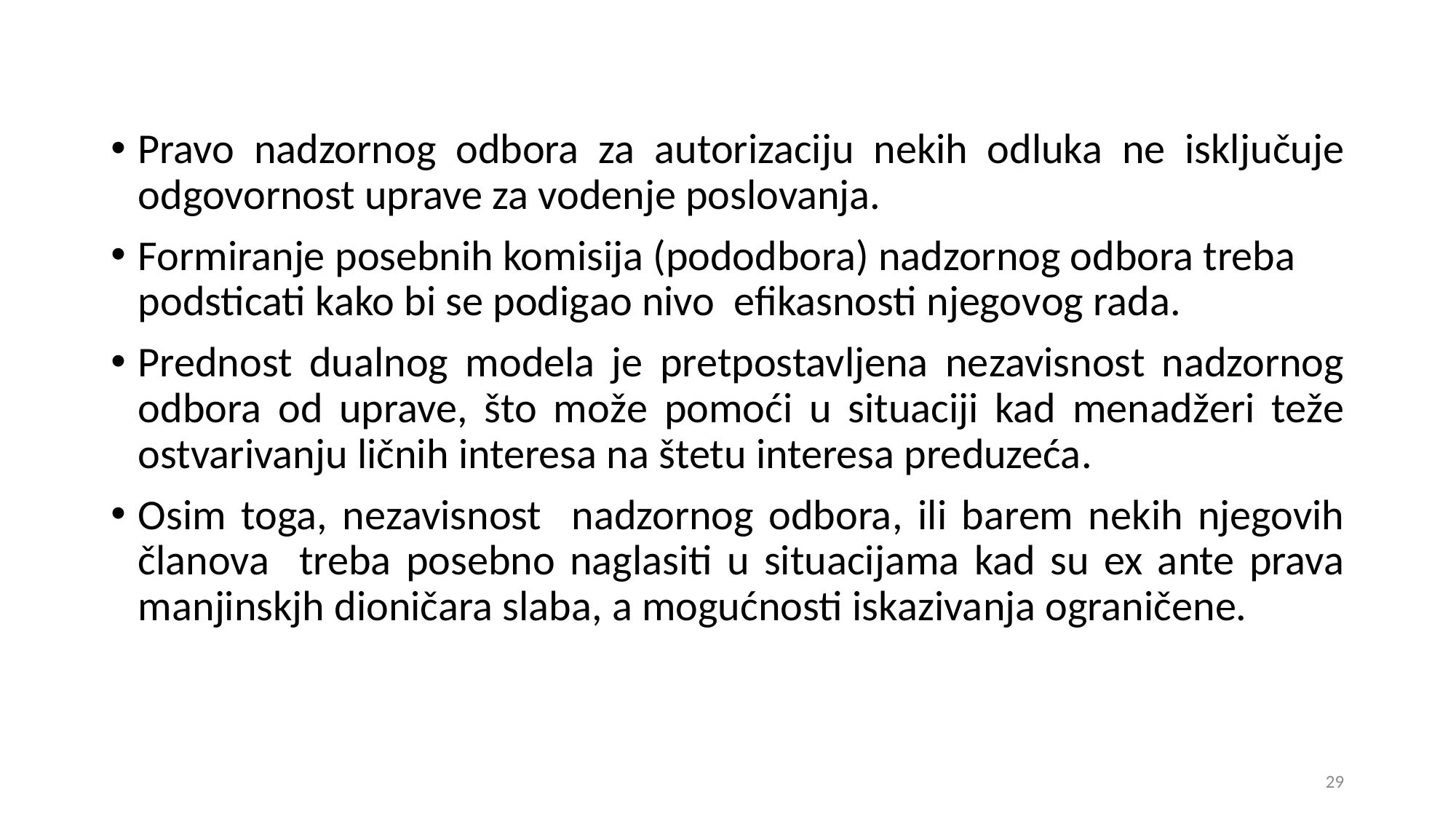

Pravo nadzornog odbora za autorizaciju nekih odluka ne isključuje odgovornost uprave za vodenje poslovanja.
Formiranje posebnih komisija (pododbora) nadzornog odbora treba podsticati kako bi se podigao nivo  efikasnosti njegovog rada.
Prednost dualnog modela je pretpostavljena nezavisnost nadzornog odbora od uprave, što može pomoći u situaciji kad menadžeri teže ostvarivanju ličnih interesa na štetu interesa preduzeća.
Osim toga, nezavisnost  nadzornog odbora, ili barem nekih njegovih članova  treba posebno naglasiti u situacijama kad su ex ante prava manjinskjh dioničara slaba, a mogućnosti iskazivanja ograničene.

29